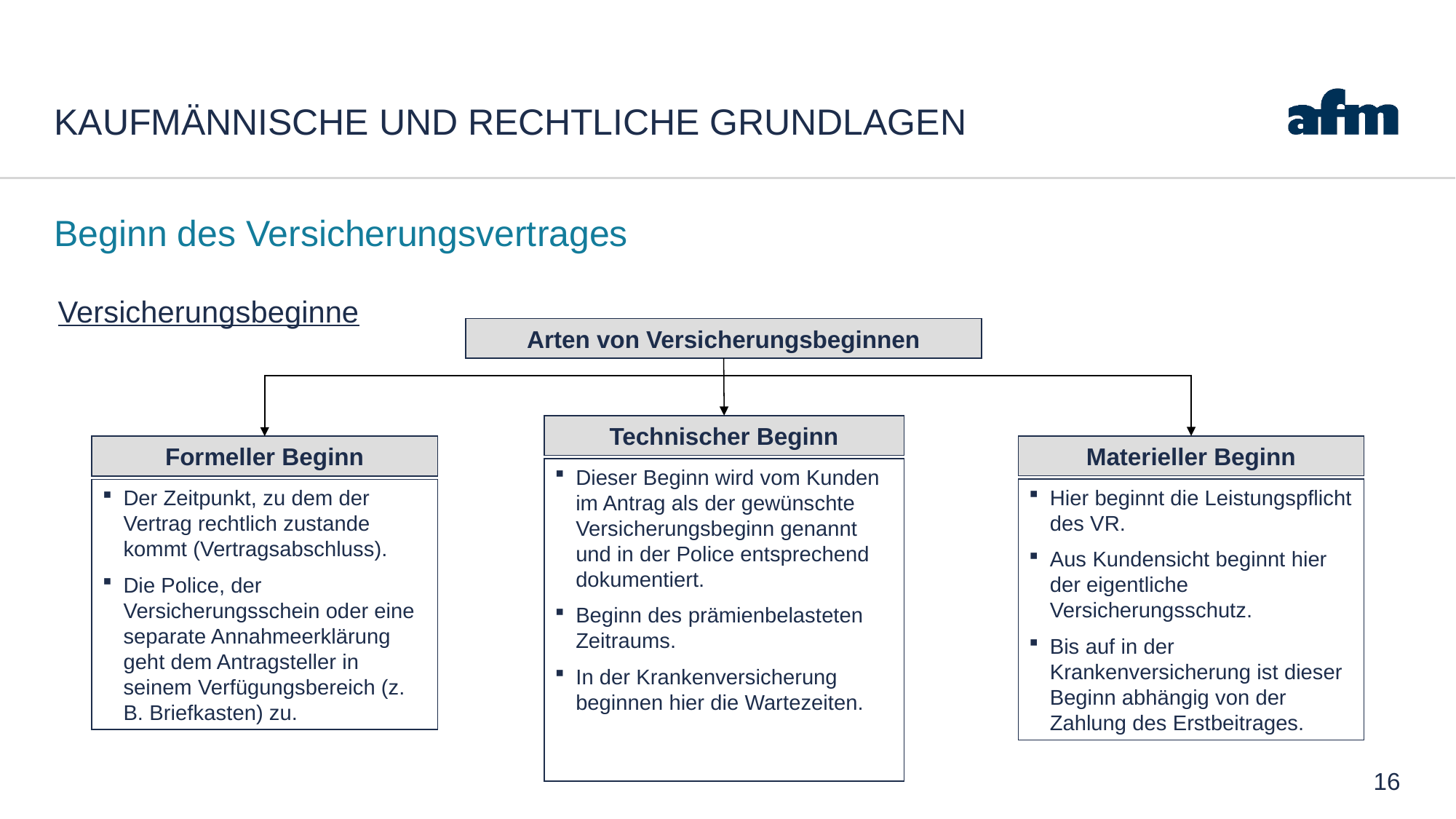

# Kaufmännische und rechtliche Grundlagen
Beginn des Versicherungsvertrages
Versicherungsbeginne
Arten von Versicherungsbeginnen
Technischer Beginn
Materieller Beginn
Formeller Beginn
Dieser Beginn wird vom Kunden im Antrag als der gewünschte Versicherungsbeginn genannt und in der Police entsprechend dokumentiert.
Beginn des prämienbelasteten Zeitraums.
In der Krankenversicherung beginnen hier die Wartezeiten.

Hier beginnt die Leistungspflicht des VR.
Aus Kundensicht beginnt hier der eigentliche Versicherungsschutz.
Bis auf in der Krankenversicherung ist dieser Beginn abhängig von der Zahlung des Erstbeitrages.
Der Zeitpunkt, zu dem der Vertrag rechtlich zustande kommt (Vertragsabschluss).
Die Police, der Versicherungsschein oder eine separate Annahmeerklärung geht dem Antragsteller in seinem Verfügungsbereich (z. B. Briefkasten) zu.
16